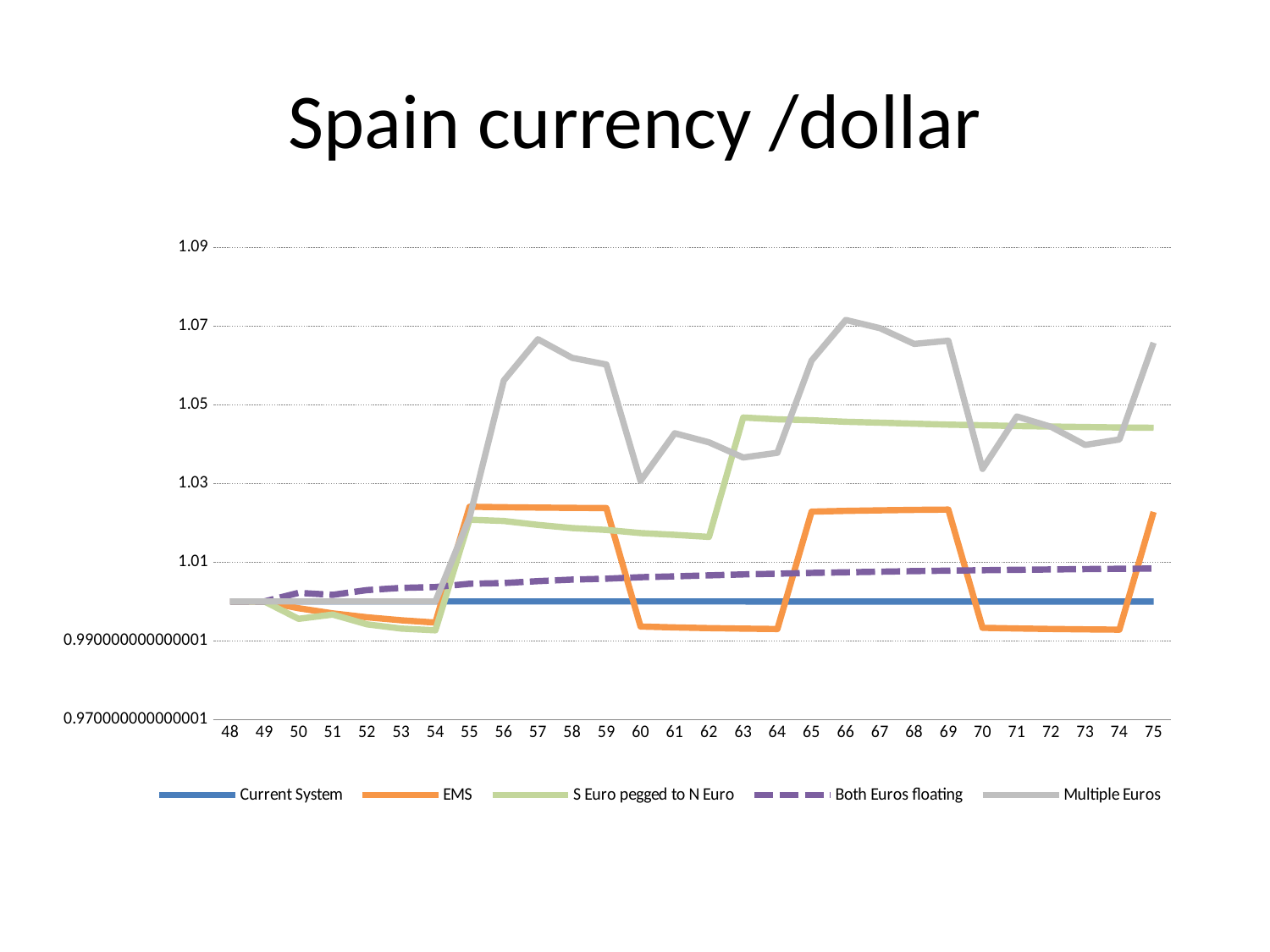

# Spain currency /dollar

### Chart

| Category | Current System | EMS | S Euro pegged to N Euro | Both Euros floating | Multiple Euros |
|---|---|---|---|---|---|
| 48 | 1.0 | 1.0 | 1.0 | 1.0 | 1.0 |
| 49 | 1.0 | 1.0 | 1.0 | 1.0 | 1.0 |
| 50 | 0.9999970035298423 | 0.9982804972178555 | 0.9955848879864184 | 1.0021916456932198 | 0.999996662115005 |
| 51 | 0.999995005573781 | 0.9969708099480936 | 0.996664726976122 | 1.0016800704256799 | 0.9999951458176142 |
| 52 | 0.9999930073911885 | 0.9959725769202634 | 0.994185459918508 | 1.0028895091118026 | 0.99999342788816 |
| 53 | 0.9999920079920075 | 0.9952110404269965 | 0.9931035409407252 | 1.003448677409807 | 0.9999913062711718 |
| 54 | 0.999991008514936 | 0.9946294619437926 | 0.9926655848357835 | 1.0036576503031398 | 0.9999893876309296 |
| 55 | 0.999990008951979 | 1.02407743573412 | 1.02079719424589 | 1.0044960178127873 | 1.021349313302176 |
| 56 | 0.999989009309115 | 1.02395747513978 | 1.02045737507345 | 1.00467534537196 | 1.056150360683504 |
| 57 | 0.999988009604306 | 1.023865646008977 | 1.01946956081659 | 1.00515555325312 | 1.0666491986249598 |
| 58 | 0.9999870098335555 | 1.0237952042524663 | 1.01866143466255 | 1.005550202427927 | 1.0619150595199798 |
| 59 | 0.999986010016828 | 1.0237410949275698 | 1.01819160333873 | 1.0057794942070473 | 1.0602225289904001 |
| 60 | 0.9999860094576042 | 0.993631625858822 | 1.0173864676224098 | 1.0061643111900498 | 1.03066632478563 |
| 61 | 0.9999850095638995 | 0.9934021942443392 | 1.0169407879978798 | 1.00638071111031 | 1.0427517951393768 |
| 62 | 0.999985009024567 | 0.993226287250886 | 1.01640004666639 | 1.00663500398359 | 1.04045663575829 |
| 63 | 0.9999850085001815 | 0.9930917182037928 | 1.0467472681560201 | 1.00687436360028 | 1.0365923725695398 |
| 64 | 0.999984008555422 | 0.992988775683207 | 1.04629806028313 | 1.0070488913979898 | 1.037794950754747 |
| 65 | 0.999983008563683 | 1.02284195352004 | 1.04606288294291 | 1.0072553405012201 | 1.06123417089643 |
| 66 | 0.999983008054182 | 1.0230252247149498 | 1.04567462863174 | 1.0074099053483598 | 1.0715401975658698 |
| 67 | 0.99998300757862 | 1.0231668806171568 | 1.04544062136108 | 1.00756246089801 | 1.06945410606641 |
| 68 | 0.999983007120016 | 1.02327615379639 | 1.045194312190816 | 1.0077060254093178 | 1.0654560054953799 |
| 69 | 0.9999820070892056 | 1.0233605985223773 | 1.0449526231429 | 1.0078226207276373 | 1.0662719179543798 |
| 70 | 0.999983006270685 | 0.9932965999164112 | 1.0447885142095101 | 1.0079421957471173 | 1.0336907850001156 |
| 71 | 0.999982006225846 | 0.9931305696619211 | 1.0445981504699573 | 1.00804078389407 | 1.047022107119197 |
| 72 | 0.9999820058301094 | 0.993002910080529 | 1.04446043984238 | 1.0081333603546798 | 1.04440690104061 |
| 73 | 0.9999810057742424 | 0.9929046538895646 | 1.0443364606910401 | 1.0082189236924026 | 1.039791615428413 |
| 74 | 0.999981005394468 | 0.9928292704345498 | 1.0442252199179198 | 1.0082914798654 | 1.0411712545028673 |
| 75 | 0.9999810050336655 | 1.02276237721151 | 1.0441487789485426 | 1.00836202557937 | 1.0657616497680398 |